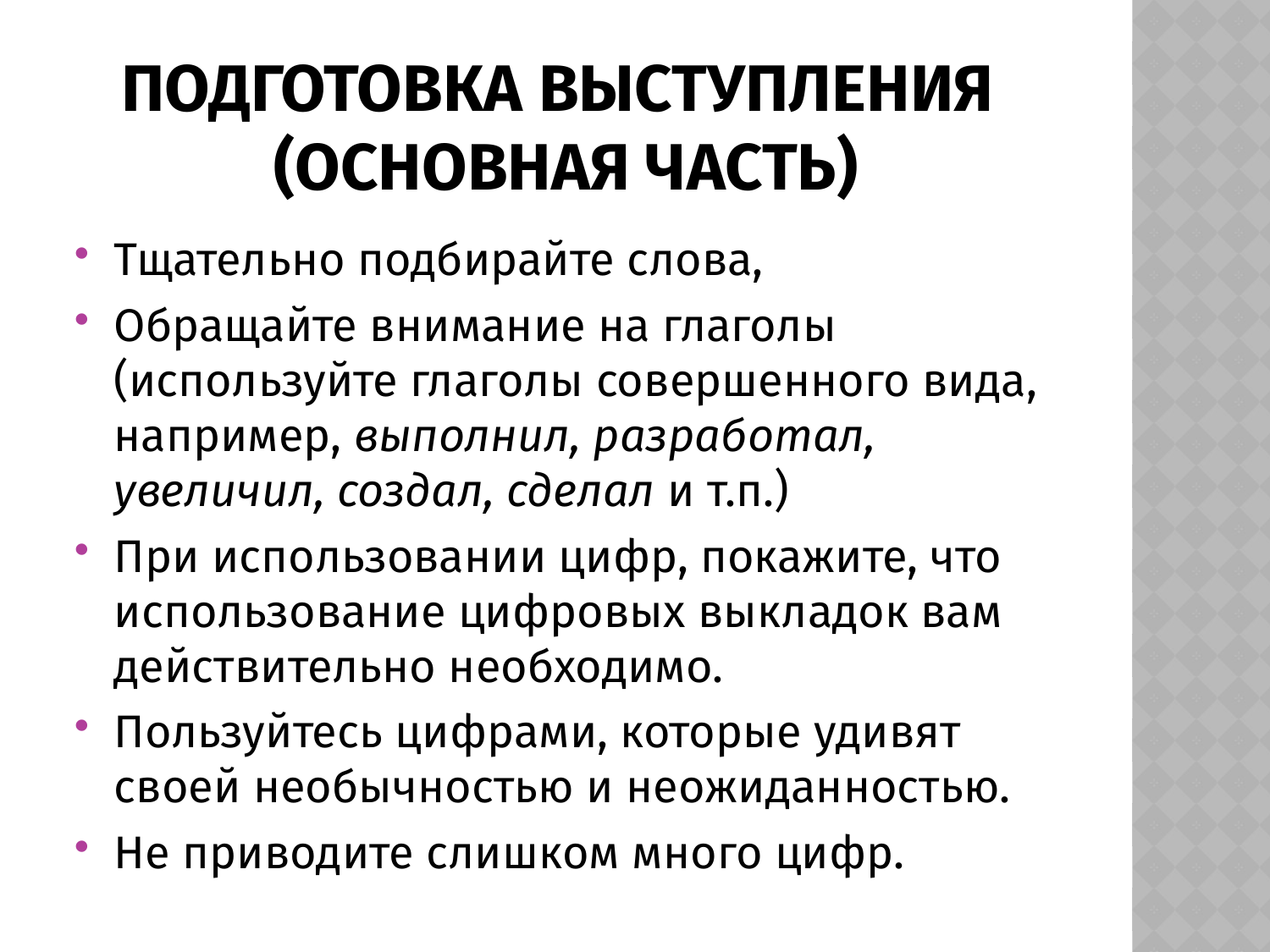

# Подготовка выступления (основная часть)
Тщательно подбирайте слова,
Обращайте внимание на глаголы (используйте глаголы совершенного вида, например, выполнил, разработал, увеличил, создал, сделал и т.п.)
При использовании цифр, покажите, что использование цифровых выкладок вам действительно необходимо.
Пользуйтесь цифрами, которые удивят своей необычностью и неожиданностью.
Не приводите слишком много цифр.